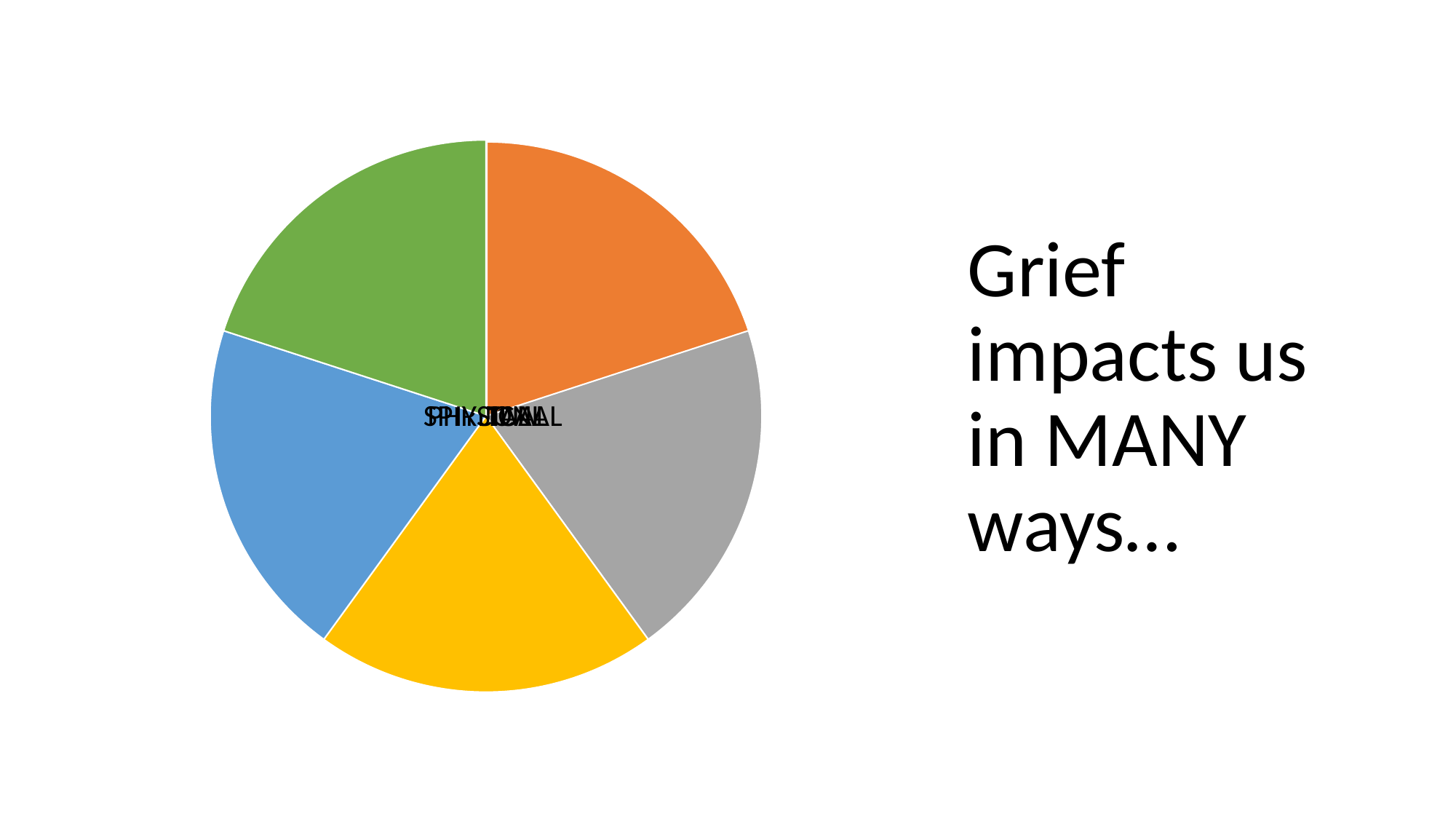

# Grief impacts us in MANY ways…
INTELLECTUAL
EMOTIONAL
SOCIAL
SPIRITUAL
PHYSICAL